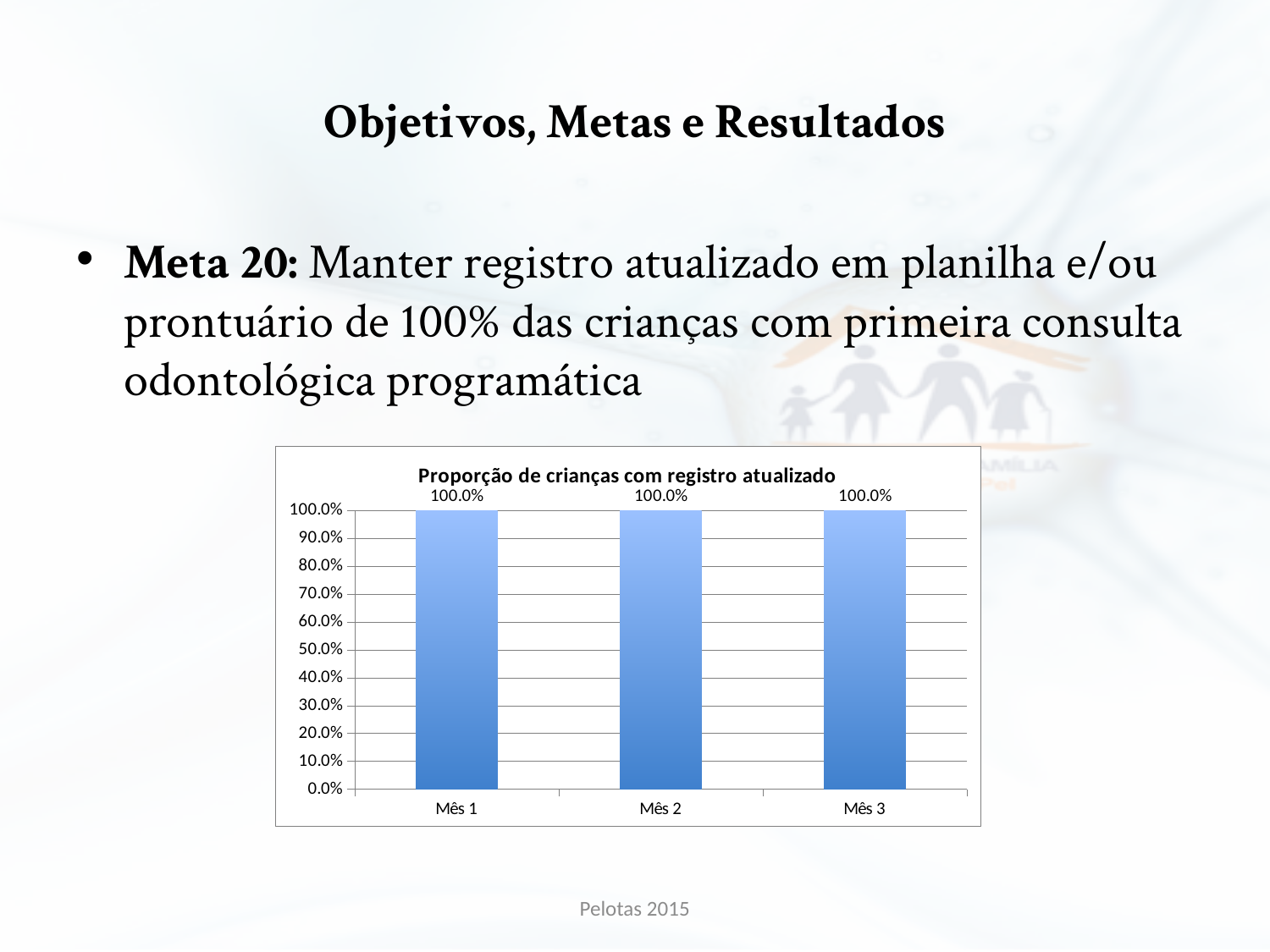

# Objetivos, Metas e Resultados
Meta 20: Manter registro atualizado em planilha e/ou prontuário de 100% das crianças com primeira consulta odontológica programática

### Chart:

| Category | Proporção de crianças com registro atualizado |
|---|---|
| Mês 1 | 1.0 |
| Mês 2 | 1.0 |
| Mês 3 | 1.0 |
Pelotas 2015